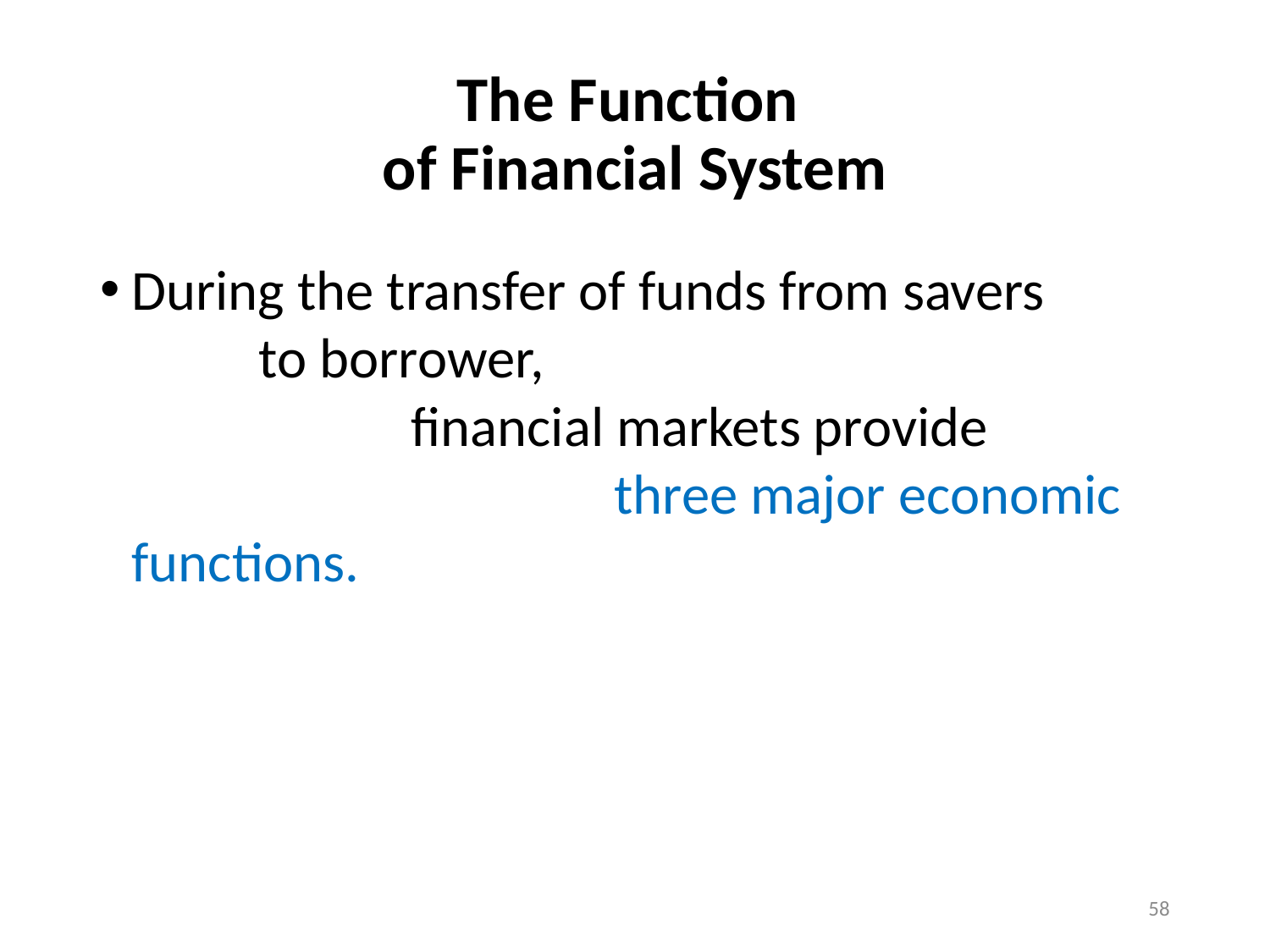

# The Function of Financial System
During the transfer of funds from savers                    to borrower,                                                                        financial markets provide                                                     three major economic functions.

58